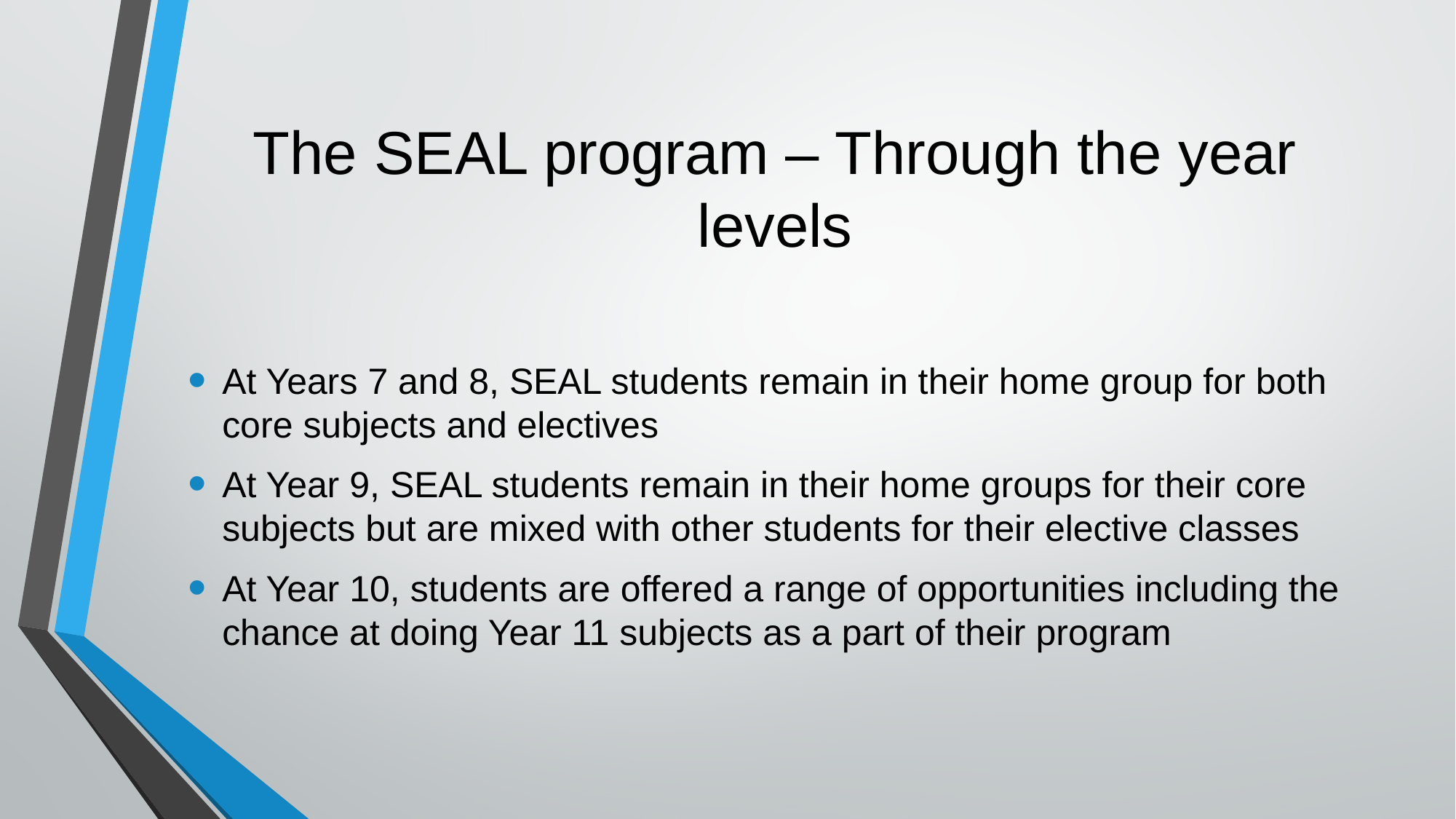

# The SEAL program – Through the year levels
At Years 7 and 8, SEAL students remain in their home group for both core subjects and electives
At Year 9, SEAL students remain in their home groups for their core subjects but are mixed with other students for their elective classes
At Year 10, students are offered a range of opportunities including the chance at doing Year 11 subjects as a part of their program